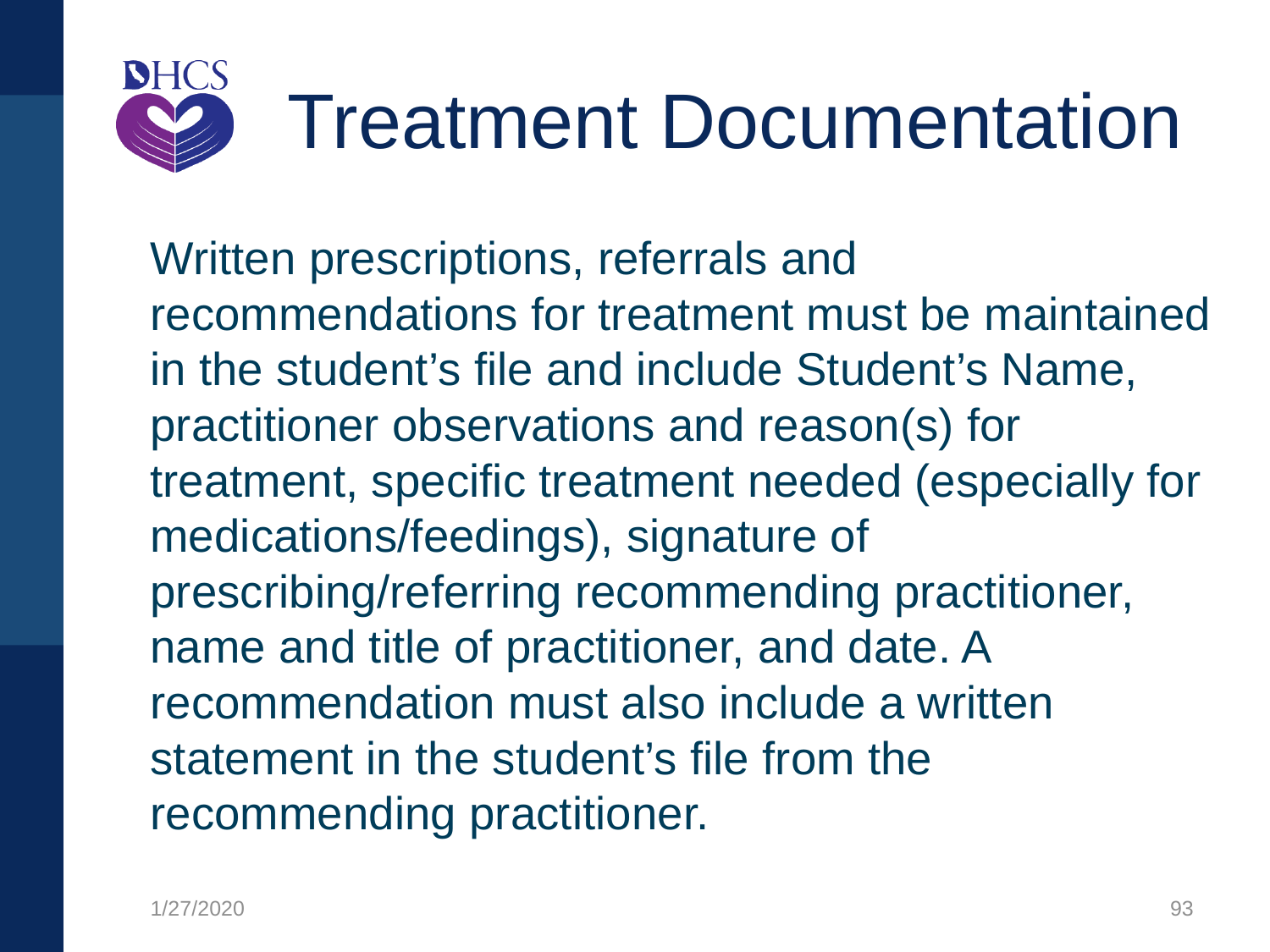

# Treatment Documentation
Written prescriptions, referrals and recommendations for treatment must be maintained in the student’s file and include Student’s Name, practitioner observations and reason(s) for treatment, specific treatment needed (especially for medications/feedings), signature of prescribing/referring recommending practitioner,  name and title of practitioner, and date. A recommendation must also include a written statement in the student’s file from the recommending practitioner.

1/27/2020
93